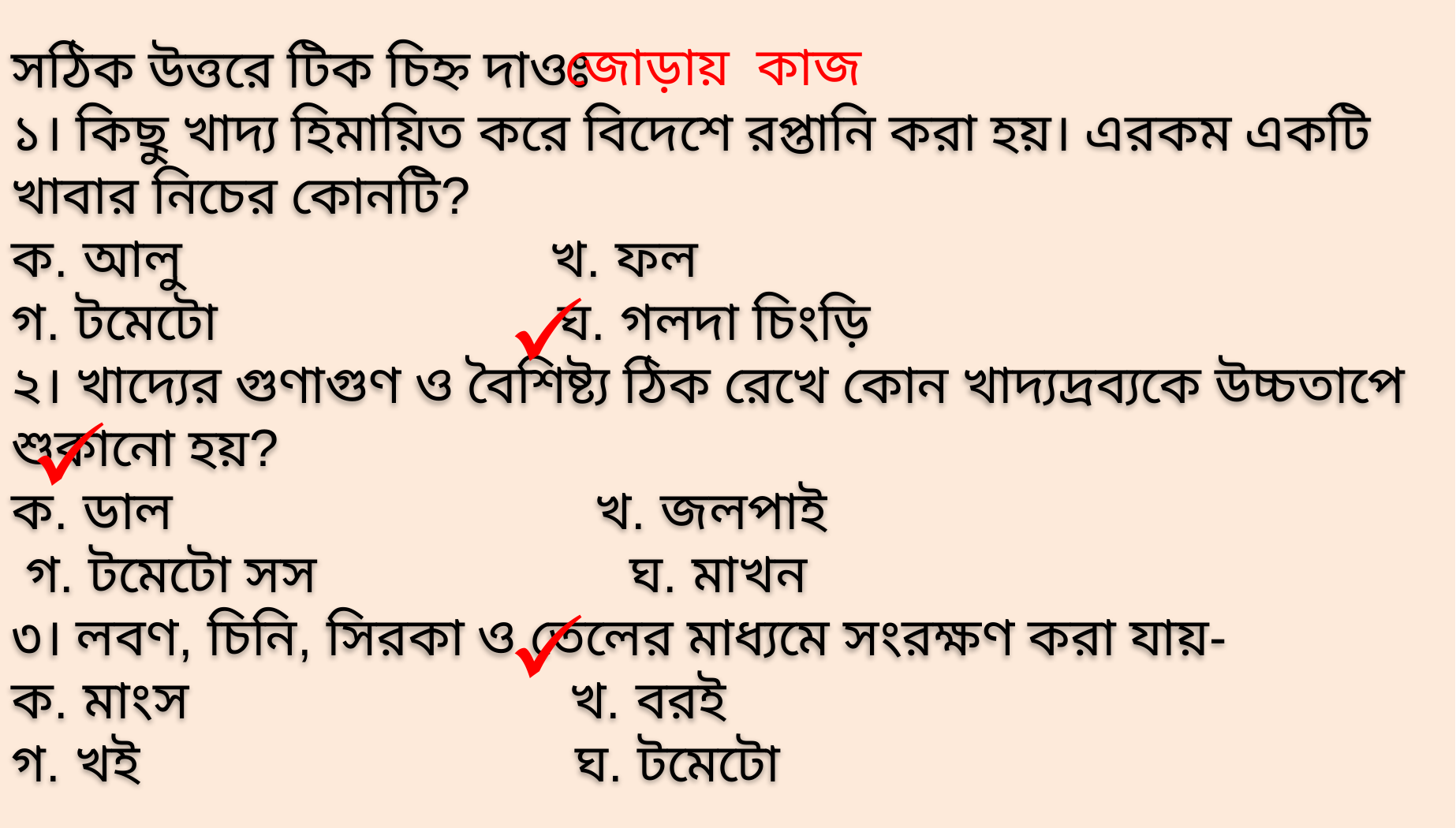

সঠিক উত্তরে টিক চিহ্ন দাওঃ
১। কিছু খাদ্য হিমায়িত করে বিদেশে রপ্তানি করা হয়। এরকম একটি খাবার নিচের কোনটি?
ক. আলু                           খ. ফল
গ. টমেটো                         ঘ. গলদা চিংড়ি
২। খাদ্যের গুণাগুণ ও বৈশিষ্ট্য ঠিক রেখে কোন খাদ্যদ্রব্যকে উচ্চতাপে শুকানো হয়?
ক. ডাল                               খ. জলপাই
 গ. টমেটো সস                       ঘ. মাখন
৩। লবণ, চিনি, সিরকা ও তেলের মাধ্যমে সংরক্ষণ করা যায়-
ক. মাংস                            খ. বরই
গ. খই                                ঘ. টমেটো
জোড়ায়  কাজ